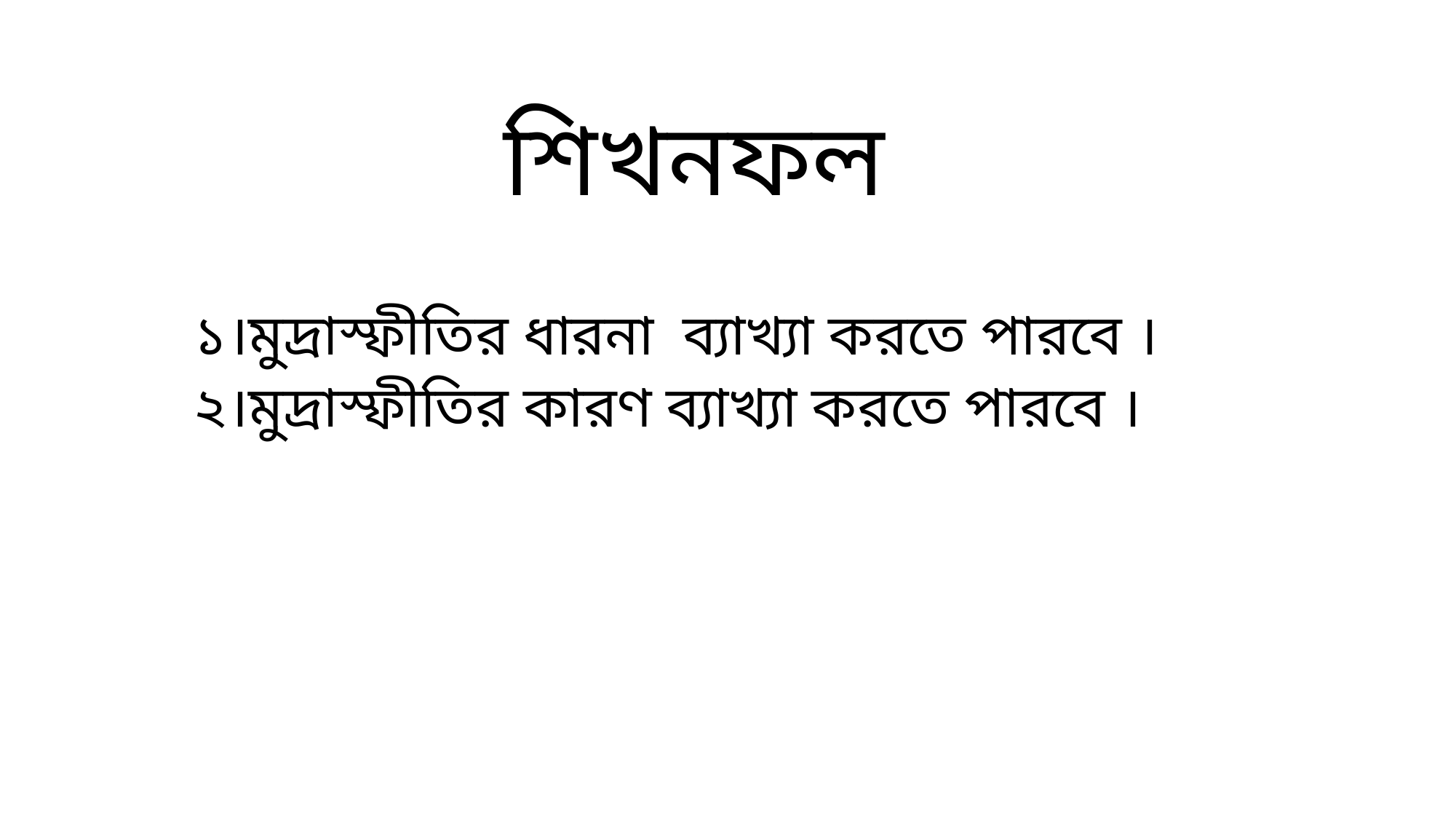

# শিখনফল
১।মুদ্রাস্ফীতির ধারনা  ব্যাখ্যা করতে পারবে ।
২।মুদ্রাস্ফীতির কারণ ব্যাখ্যা করতে পারবে ।